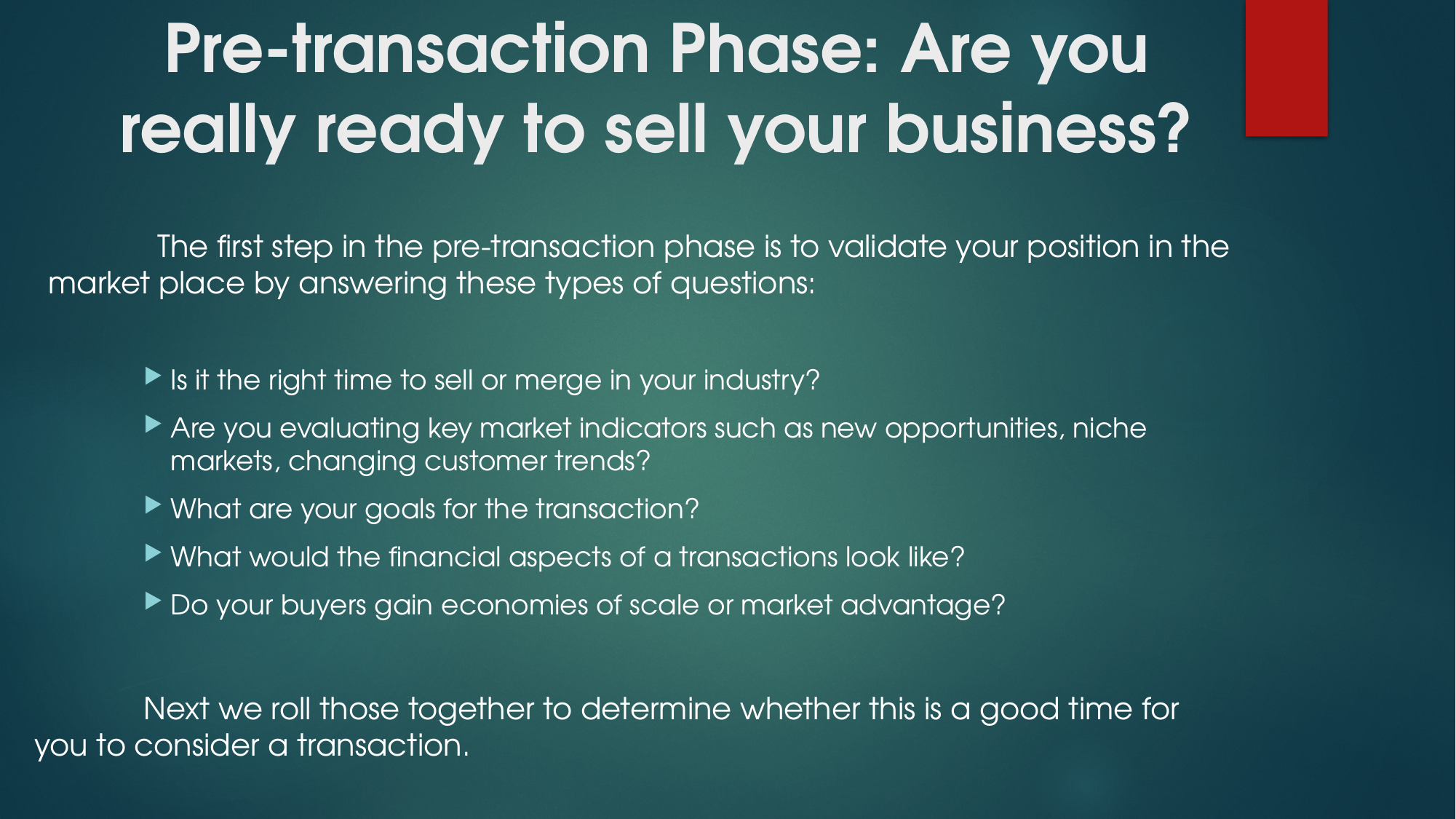

# Pre-transaction Phase: Are you really ready to sell your business?
	The first step in the pre-transaction phase is to validate your position in the market place by answering these types of questions:

Is it the right time to sell or merge in your industry?
Are you evaluating key market indicators such as new opportunities, niche markets, changing customer trends?
What are your goals for the transaction?
What would the financial aspects of a transactions look like?
Do your buyers gain economies of scale or market advantage?

	Next we roll those together to determine whether this is a good time for you to consider a transaction.